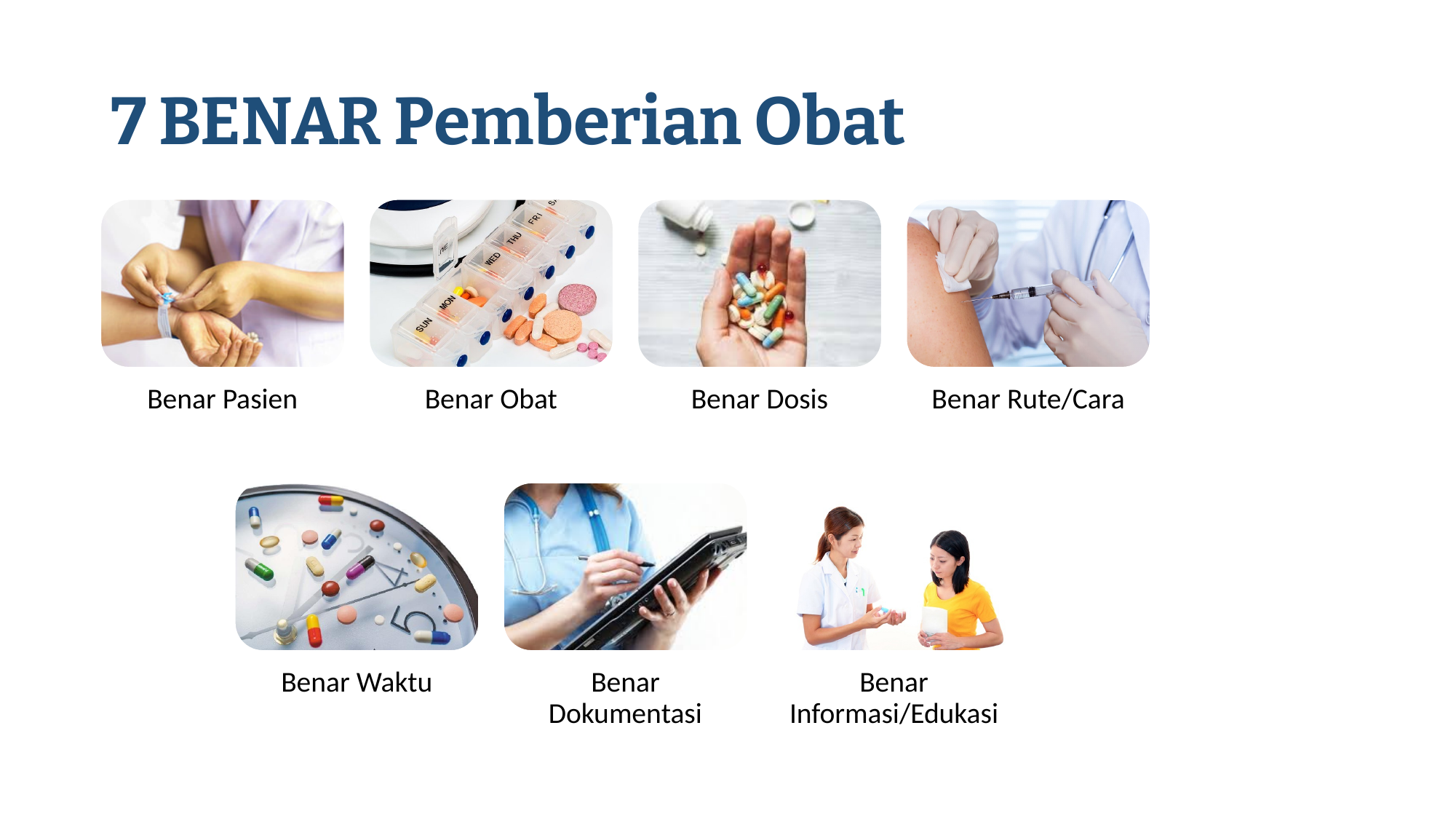

# 7 BENAR Pemberian Obat
Benar Pasien
Benar Obat
Benar Dosis
Benar Rute/Cara
Benar Waktu
Benar Dokumentasi
Benar Informasi/Edukasi